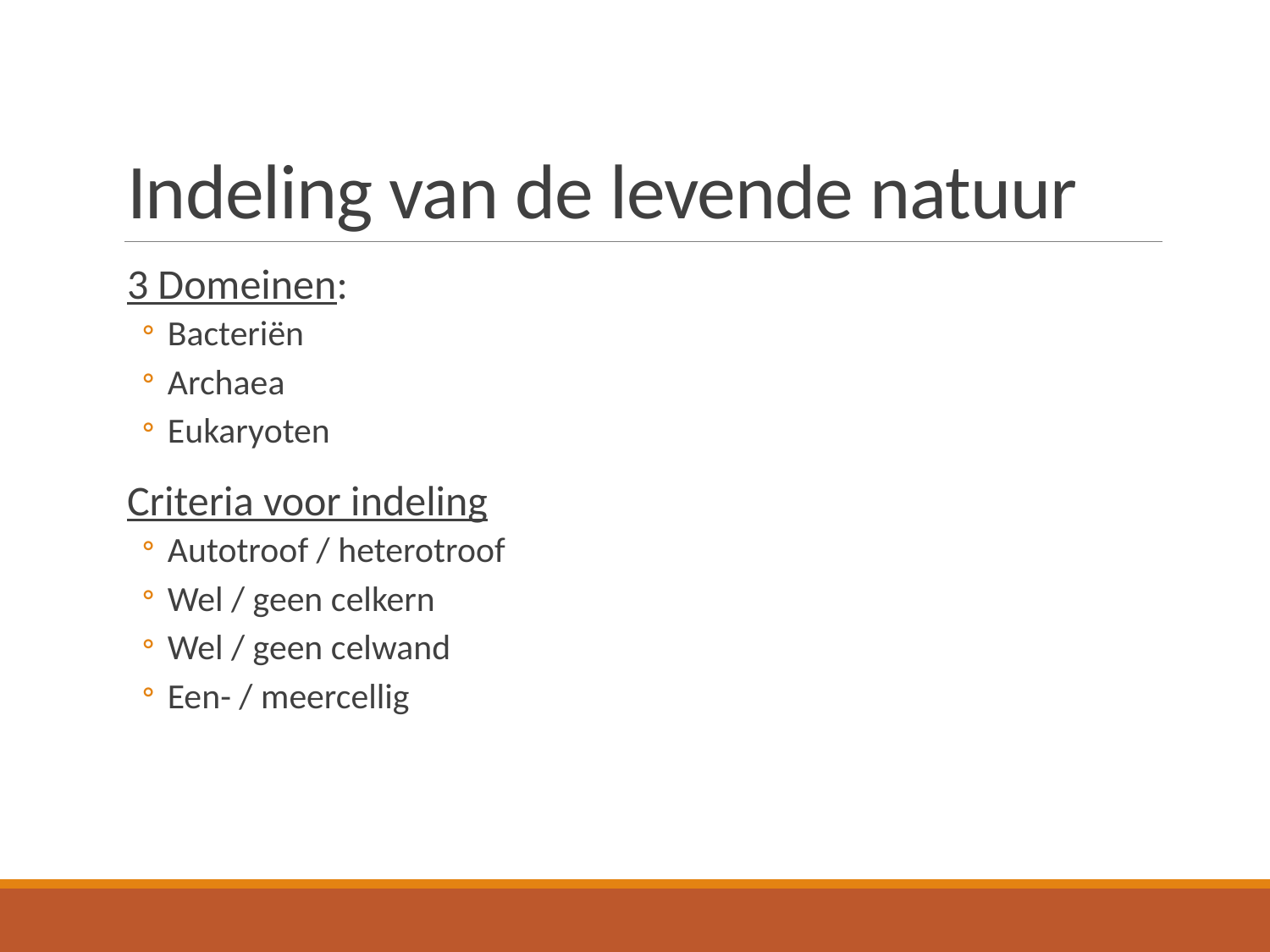

# Indeling van de levende natuur
3 Domeinen:
Bacteriën
Archaea
Eukaryoten
Criteria voor indeling
Autotroof / heterotroof
Wel / geen celkern
Wel / geen celwand
Een- / meercellig